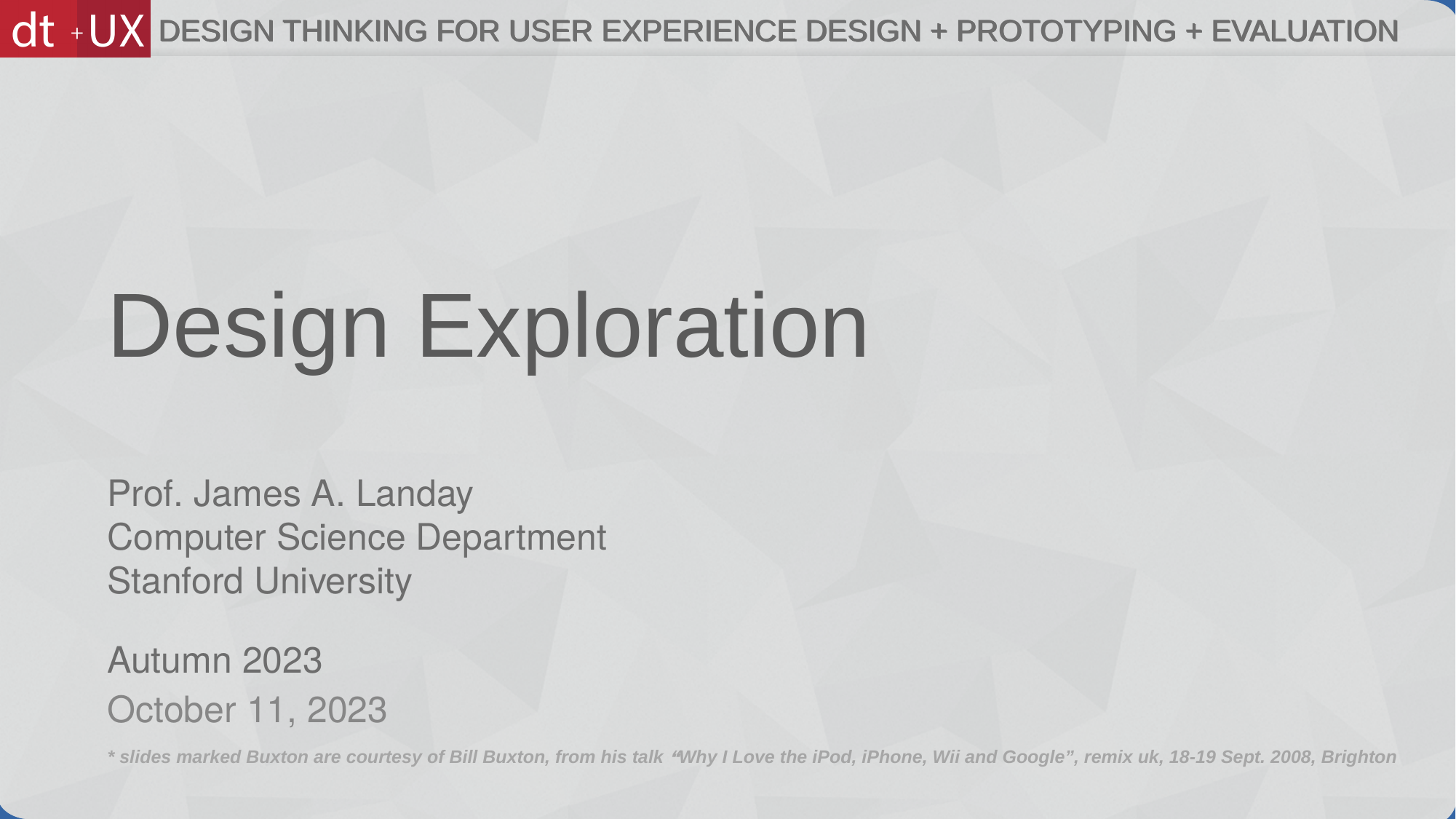

# Design Exploration
October 11, 2023
* slides marked Buxton are courtesy of Bill Buxton, from his talk “Why I Love the iPod, iPhone, Wii and Google”, remix uk, 18-19 Sept. 2008, Brighton